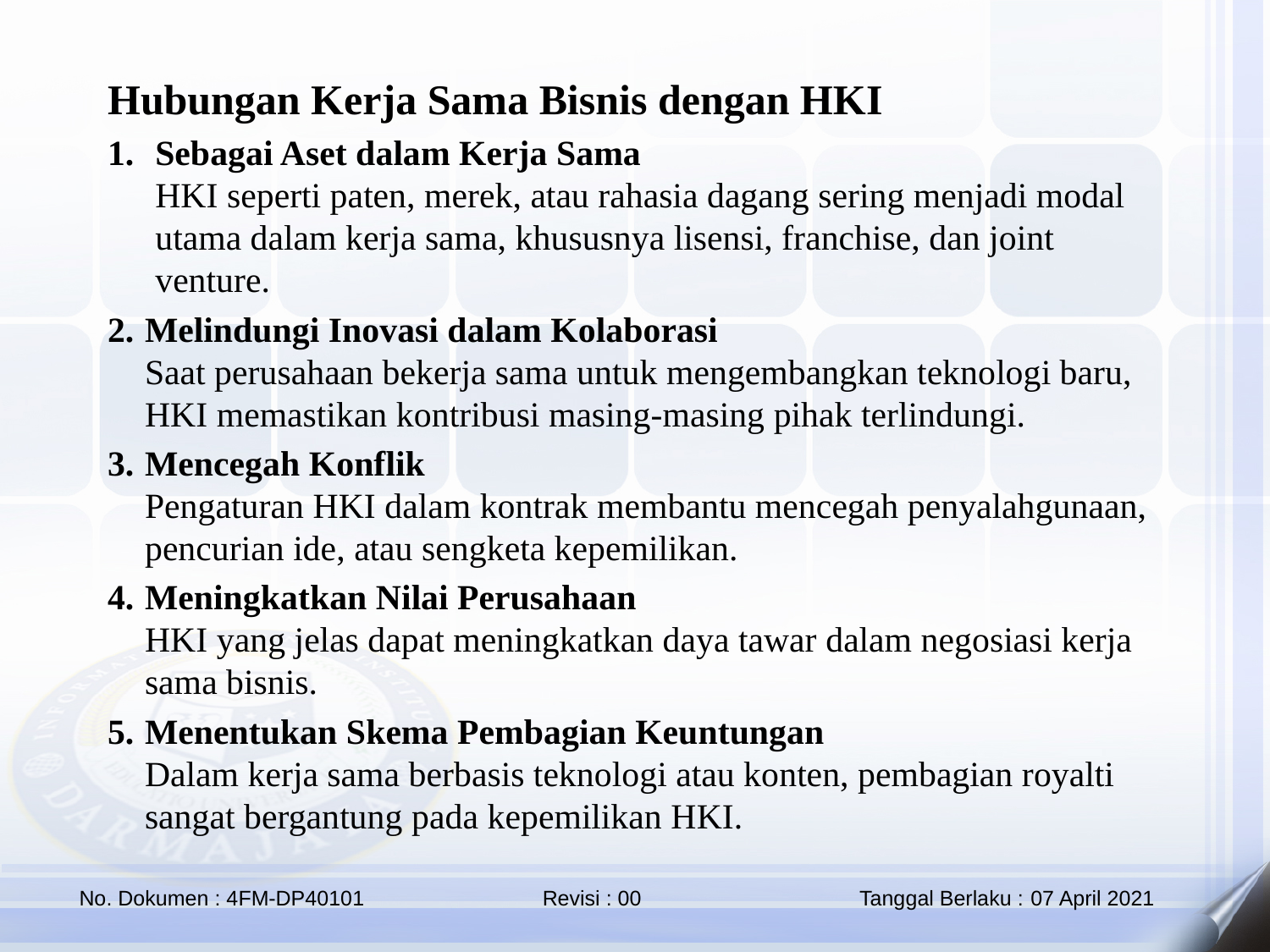

Hubungan Kerja Sama Bisnis dengan HKI
Sebagai Aset dalam Kerja Sama
HKI seperti paten, merek, atau rahasia dagang sering menjadi modal utama dalam kerja sama, khususnya lisensi, franchise, dan joint venture.
Melindungi Inovasi dalam Kolaborasi
Saat perusahaan bekerja sama untuk mengembangkan teknologi baru, HKI memastikan kontribusi masing-masing pihak terlindungi.
Mencegah Konflik
Pengaturan HKI dalam kontrak membantu mencegah penyalahgunaan, pencurian ide, atau sengketa kepemilikan.
Meningkatkan Nilai Perusahaan
HKI yang jelas dapat meningkatkan daya tawar dalam negosiasi kerja sama bisnis.
Menentukan Skema Pembagian Keuntungan
Dalam kerja sama berbasis teknologi atau konten, pembagian royalti sangat bergantung pada kepemilikan HKI.